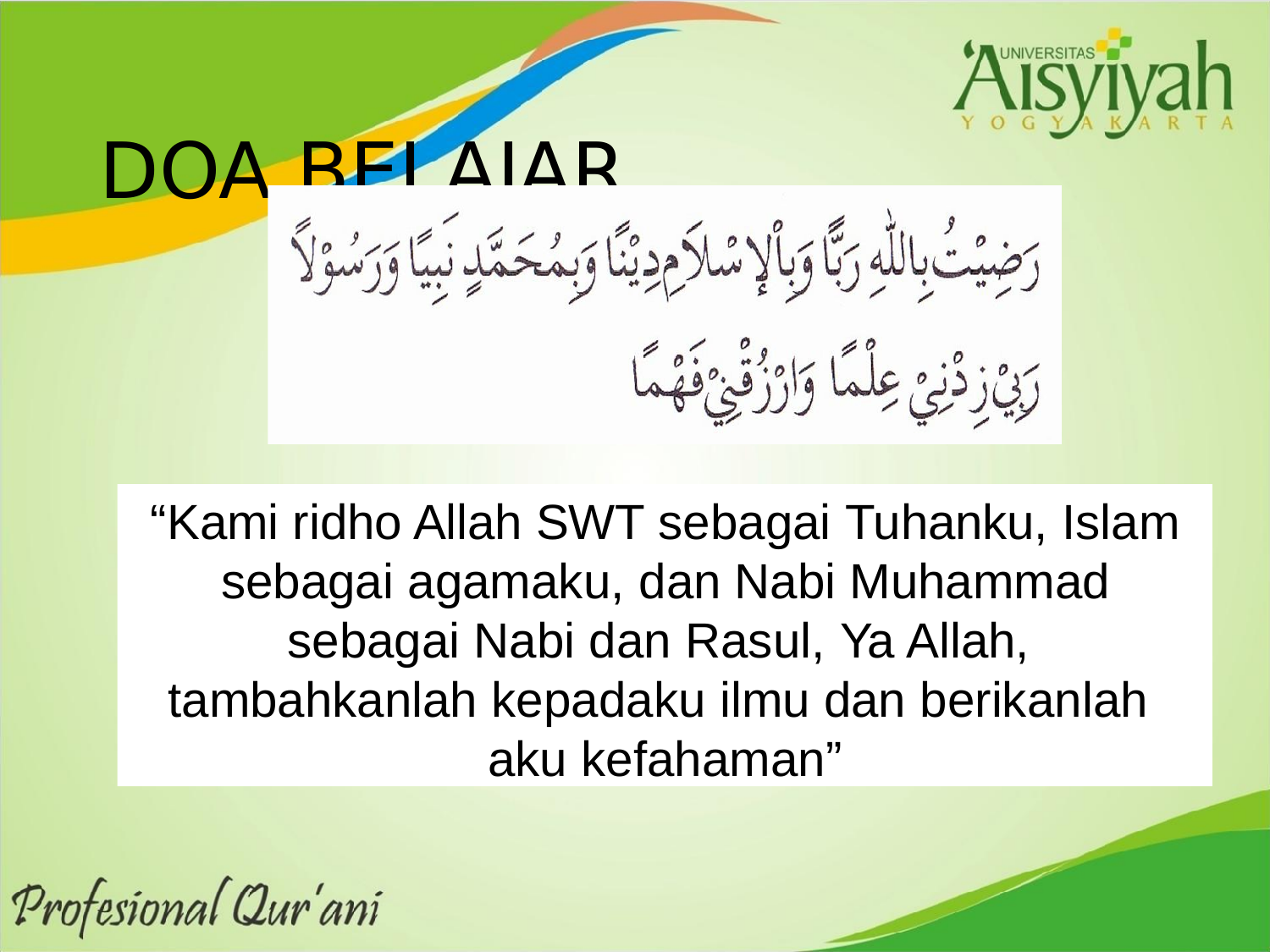

# DOA BELAJAR

“Kami ridho Allah SWT sebagai Tuhanku, Islam  sebagai agamaku, dan Nabi Muhammad  sebagai Nabi dan Rasul, Ya Allah,  tambahkanlah kepadaku ilmu dan berikanlah  aku kefahaman”